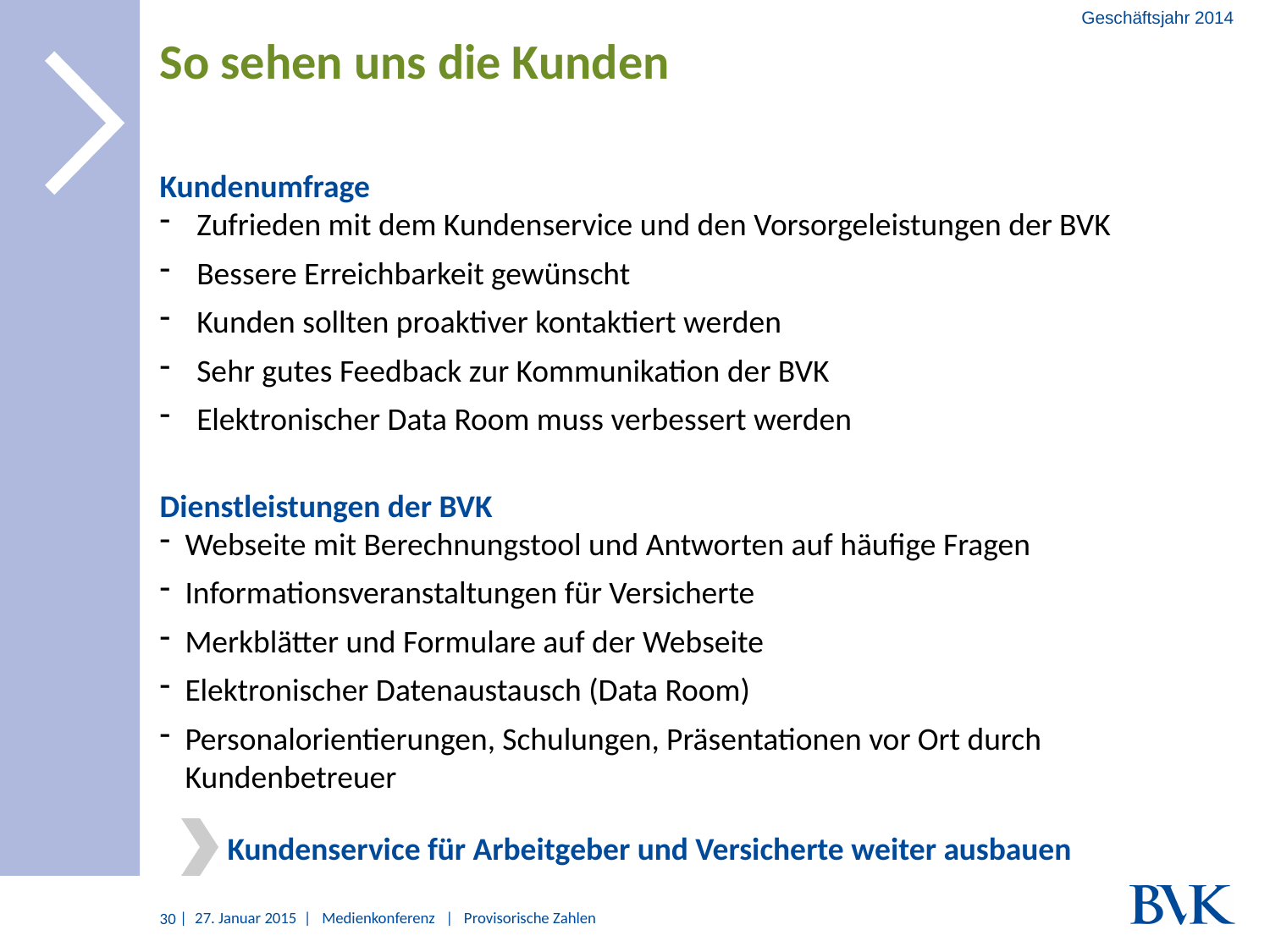

Geschäftsjahr 2014
# So sehen uns die Kunden
Kundenumfrage
Zufrieden mit dem Kundenservice und den Vorsorgeleistungen der BVK
Bessere Erreichbarkeit gewünscht
Kunden sollten proaktiver kontaktiert werden
Sehr gutes Feedback zur Kommunikation der BVK
Elektronischer Data Room muss verbessert werden

Dienstleistungen der BVK
Webseite mit Berechnungstool und Antworten auf häufige Fragen
Informationsveranstaltungen für Versicherte
Merkblätter und Formulare auf der Webseite
Elektronischer Datenaustausch (Data Room)
Personalorientierungen, Schulungen, Präsentationen vor Ort durch Kundenbetreuer

Kundenservice für Arbeitgeber und Versicherte weiter ausbauen
27. Januar 2015  |   Medienkonferenz   |   Provisorische Zahlen
30